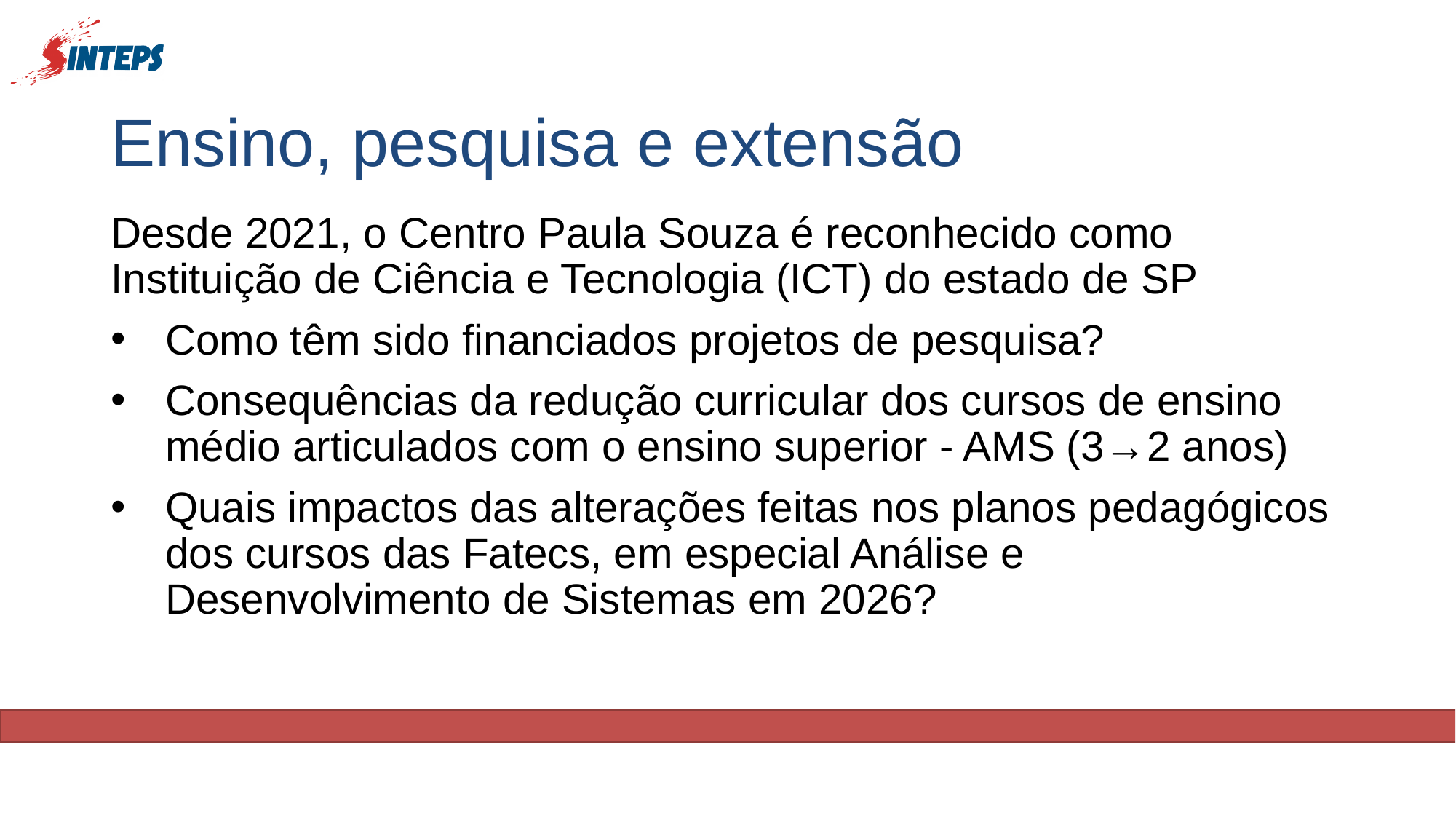

# Ensino, pesquisa e extensão
Desde 2021, o Centro Paula Souza é reconhecido como Instituição de Ciência e Tecnologia (ICT) do estado de SP
Como têm sido financiados projetos de pesquisa?
Consequências da redução curricular dos cursos de ensino médio articulados com o ensino superior - AMS (3→2 anos)
Quais impactos das alterações feitas nos planos pedagógicos dos cursos das Fatecs, em especial Análise e Desenvolvimento de Sistemas em 2026?